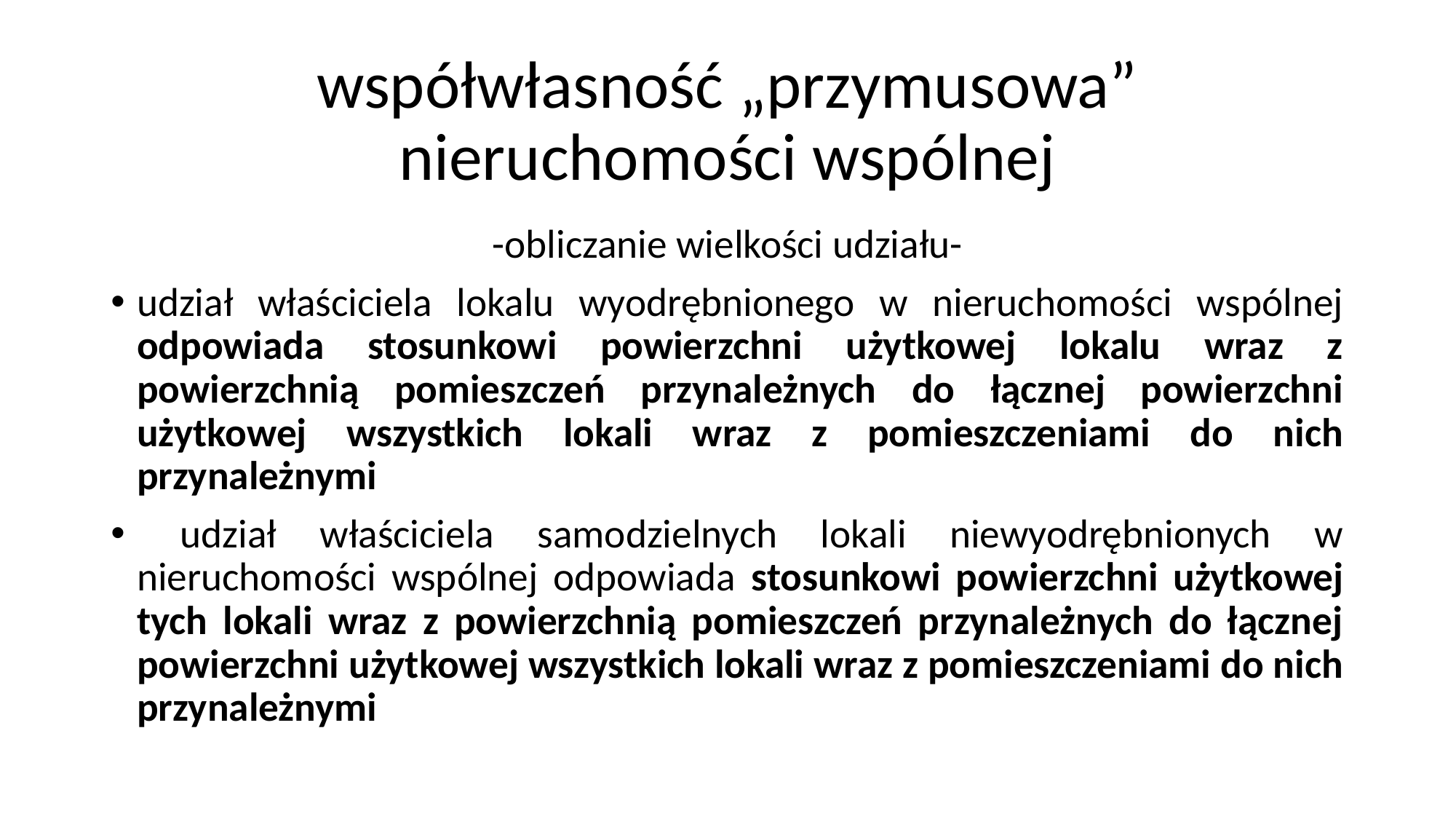

# współwłasność „przymusowa” nieruchomości wspólnej
-obliczanie wielkości udziału-
udział właściciela lokalu wyodrębnionego w nieruchomości wspólnej odpowiada stosunkowi powierzchni użytkowej lokalu wraz z powierzchnią pomieszczeń przynależnych do łącznej powierzchni użytkowej wszystkich lokali wraz z pomieszczeniami do nich przynależnymi
 udział właściciela samodzielnych lokali niewyodrębnionych w nieruchomości wspólnej odpowiada stosunkowi powierzchni użytkowej tych lokali wraz z powierzchnią pomieszczeń przynależnych do łącznej powierzchni użytkowej wszystkich lokali wraz z pomieszczeniami do nich przynależnymi